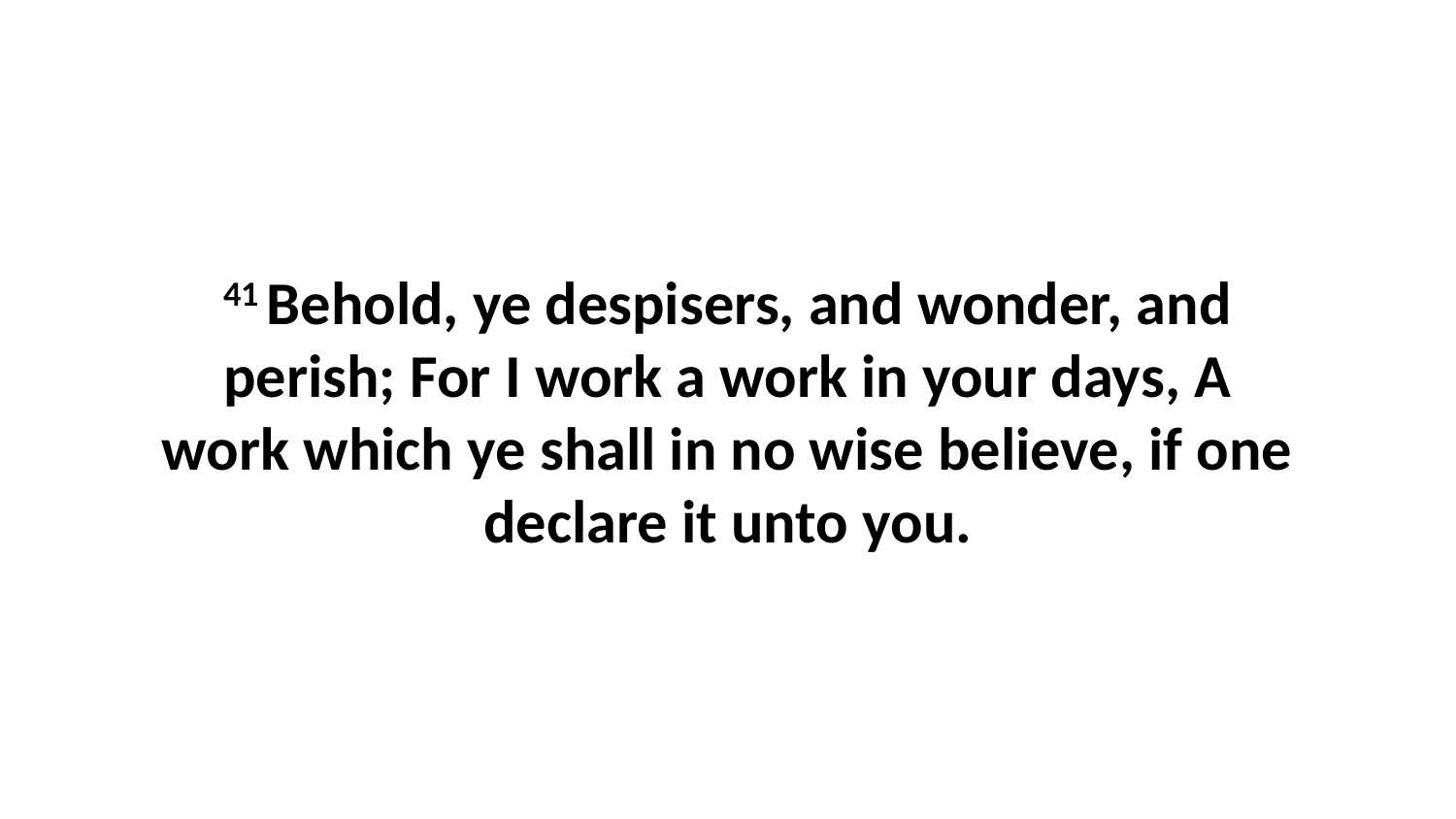

41 Behold, ye despisers, and wonder, and perish; For I work a work in your days, A work which ye shall in no wise believe, if one declare it unto you.